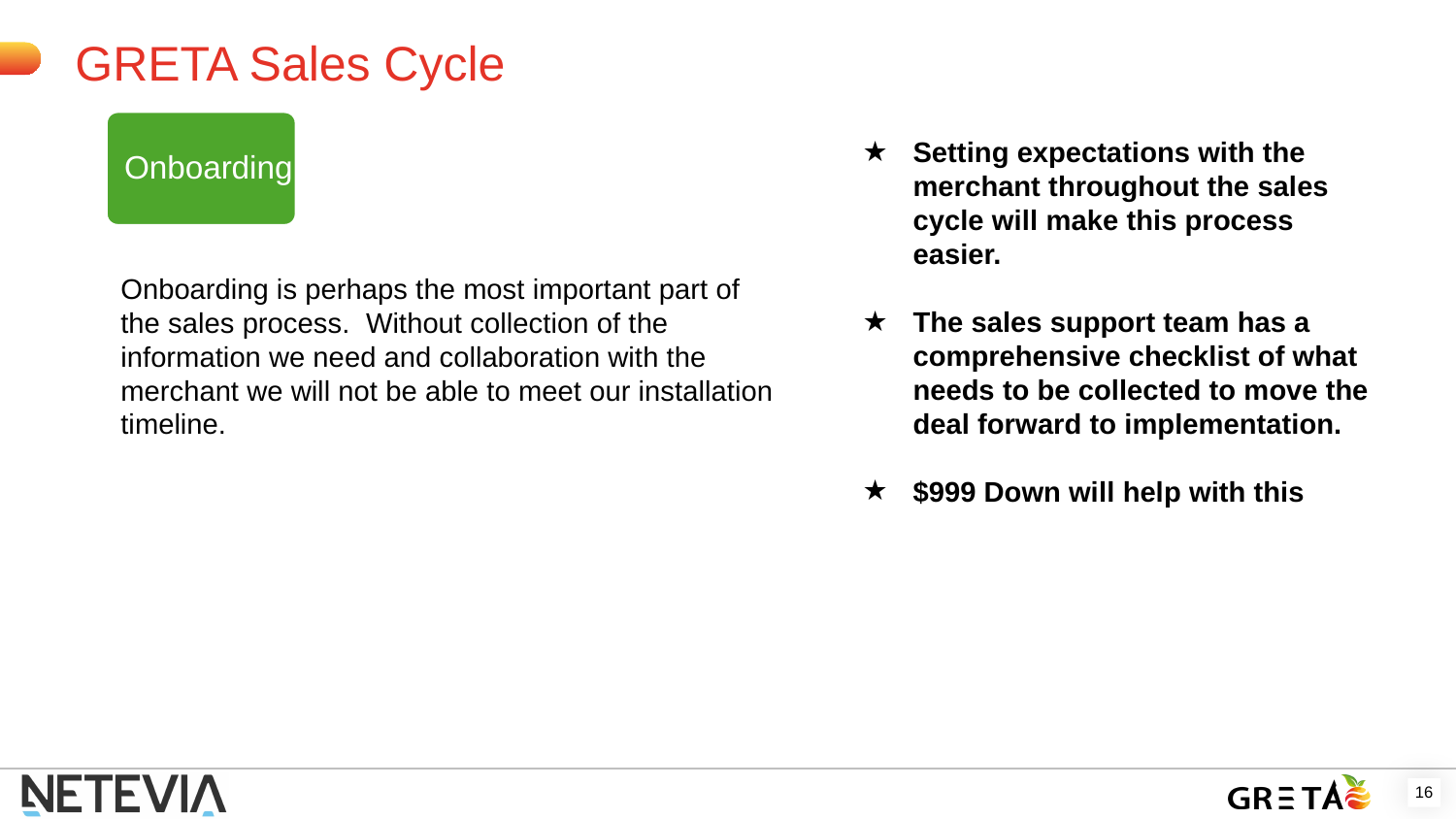

GRETA Sales Cycle

Onboarding
Setting expectations with the merchant throughout the sales cycle will make this process easier.

The sales support team has a comprehensive checklist of what needs to be collected to move the deal forward to implementation.

$999 Down will help with this
Onboarding is perhaps the most important part of the sales process.  Without collection of the information we need and collaboration with the merchant we will not be able to meet our installation timeline.